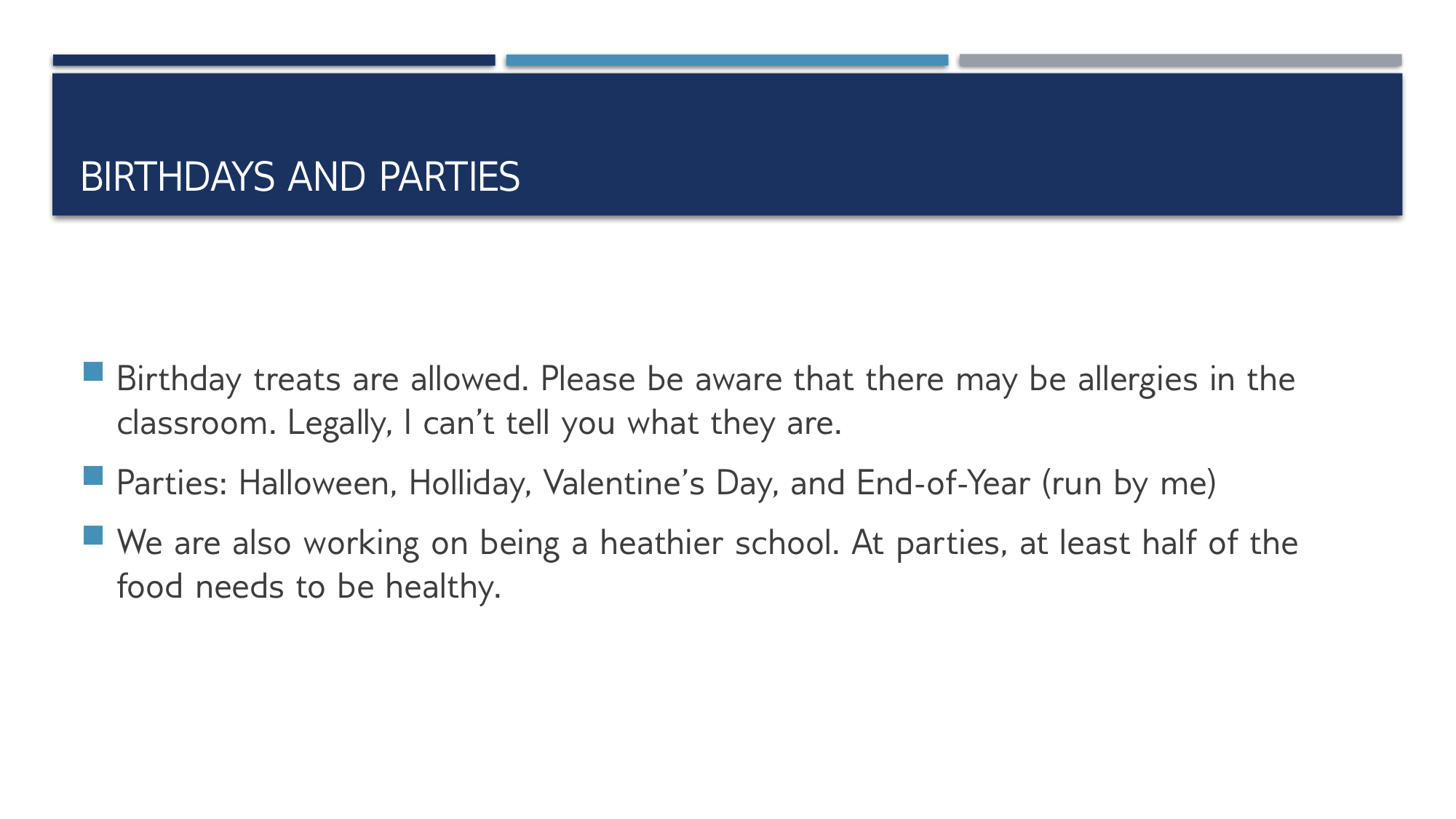

# Birthdays and Parties
Birthday treats are allowed. Please be aware that there may be allergies in the classroom. Legally, I can’t tell you what they are.
Parties: Halloween, Holliday, Valentine’s Day, and End-of-Year (run by me)
We are also working on being a heathier school. At parties, at least half of the food needs to be healthy.